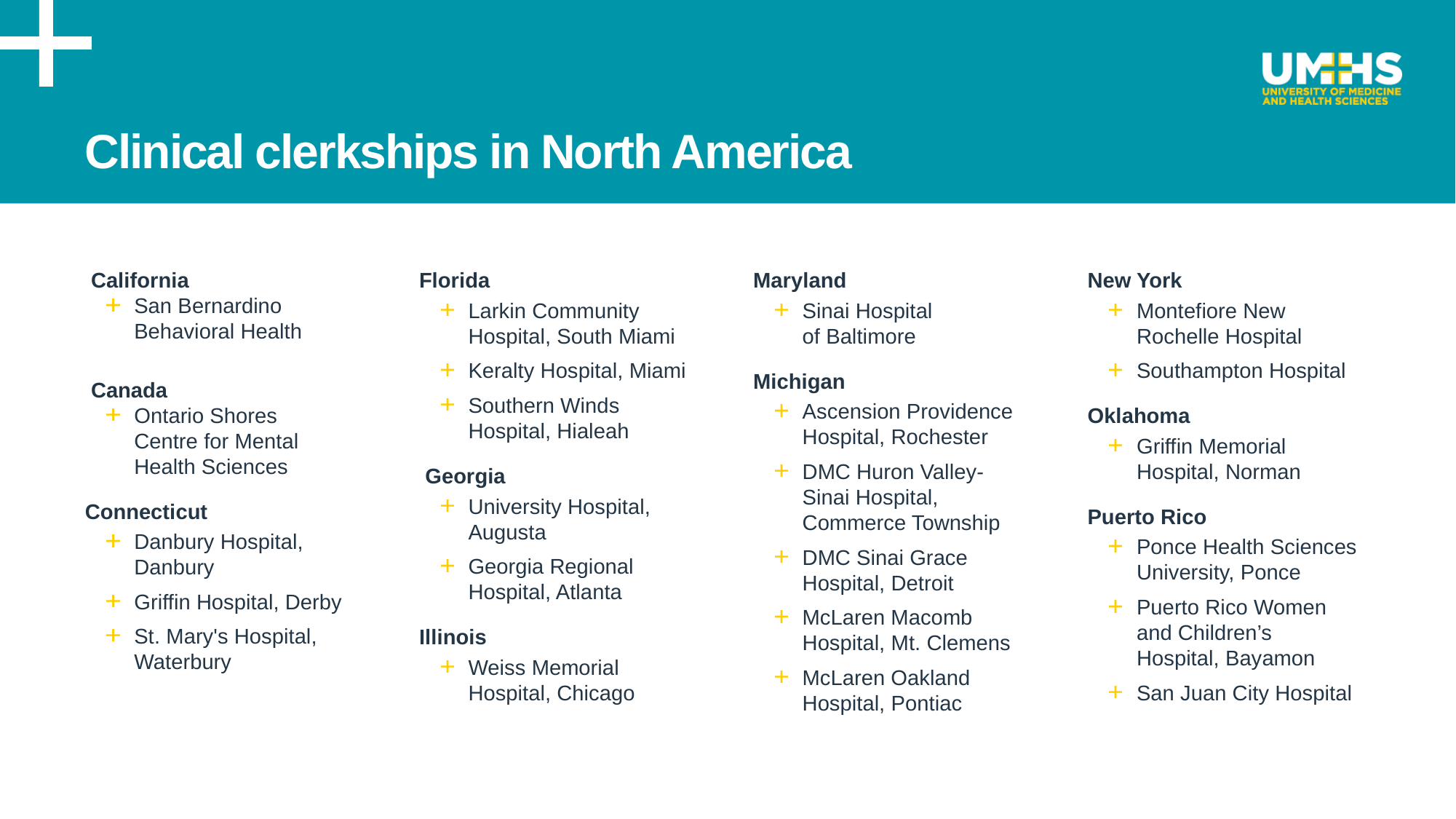

Clinical clerkships in North America
 California
San Bernardino Behavioral Health
 Canada
Ontario Shores Centre for Mental Health Sciences
Connecticut
Danbury Hospital, Danbury
Griffin Hospital, Derby
St. Mary's Hospital, Waterbury
New York
Montefiore New
Rochelle Hospital
Southampton Hospital
Oklahoma
Griffin Memorial Hospital, Norman
Puerto Rico
Ponce Health Sciences University, Ponce
Puerto Rico Women
and Children’s Hospital, Bayamon
San Juan City Hospital
Florida
Larkin Community Hospital, South Miami
Keralty Hospital, Miami
Southern Winds Hospital, Hialeah
 Georgia
University Hospital, Augusta
Georgia Regional Hospital, Atlanta
Illinois
Weiss Memorial Hospital, Chicago
Maryland
Sinai Hospital
of Baltimore
Michigan
Ascension Providence Hospital, Rochester
DMC Huron Valley-Sinai Hospital, Commerce Township
DMC Sinai Grace Hospital, Detroit
McLaren Macomb Hospital, Mt. Clemens
McLaren Oakland Hospital, Pontiac